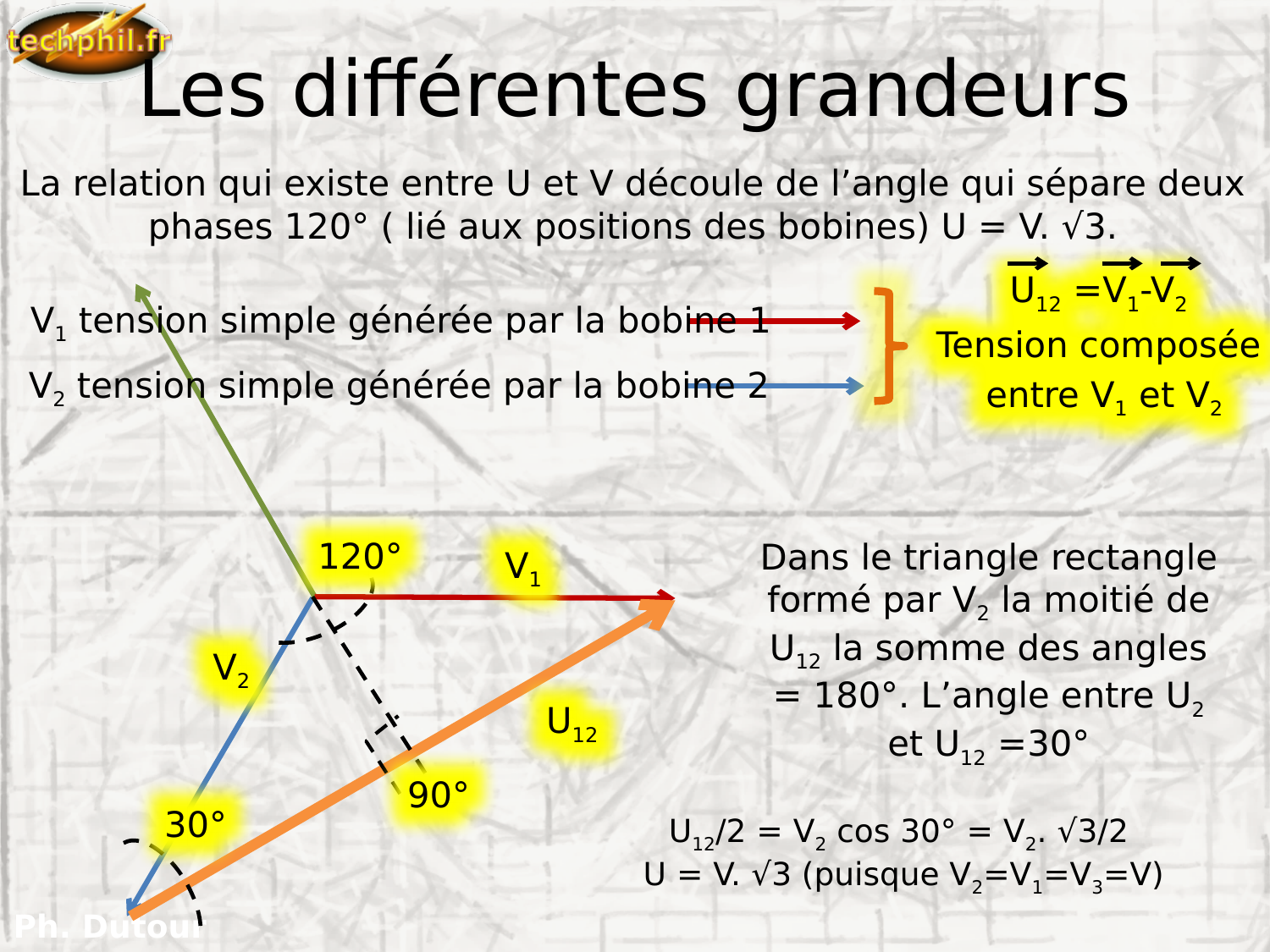

# Les différentes grandeurs
La relation qui existe entre U et V découle de l’angle qui sépare deux phases 120° ( lié aux positions des bobines) U = V. √3.

U12 =V1-V2
Tension composée
entre V1 et V2
V1 tension simple générée par la bobine 1

V2 tension simple générée par la bobine 2
120°
Dans le triangle rectangle formé par V2 la moitié de U12 la somme des angles = 180°. L’angle entre U2 et U12 =30°
V1

V2
U12

90°
30°
U12/2 = V2 cos 30° = V2. √3/2
 U = V. √3 (puisque V2=V1=V3=V)